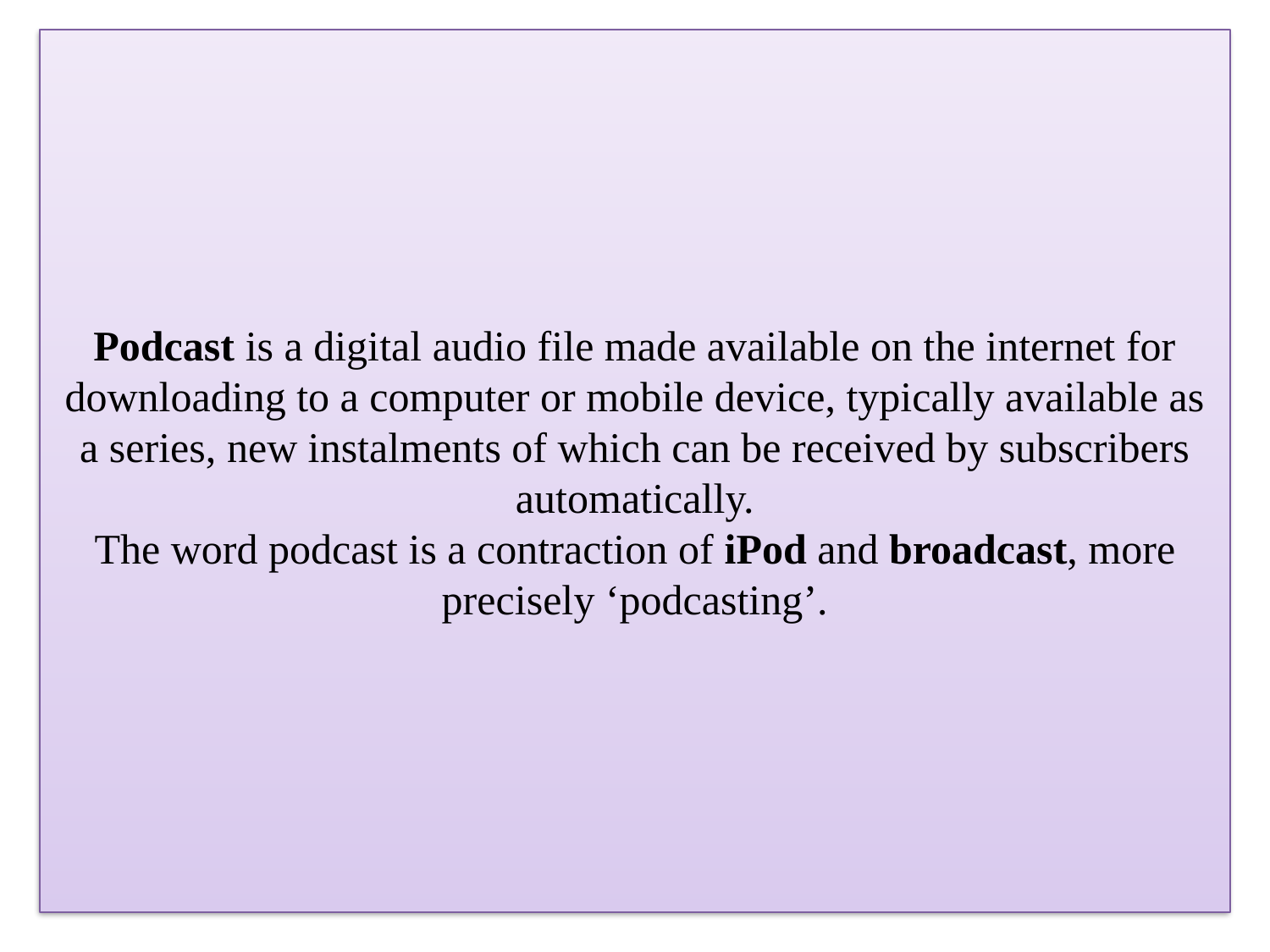

# Podcast is a digital audio file made available on the internet for downloading to a computer or mobile device, typically available as a series, new instalments of which can be received by subscribers automatically. The word podcast is a contraction of iPod and broadcast, more precisely ‘podcasting’.